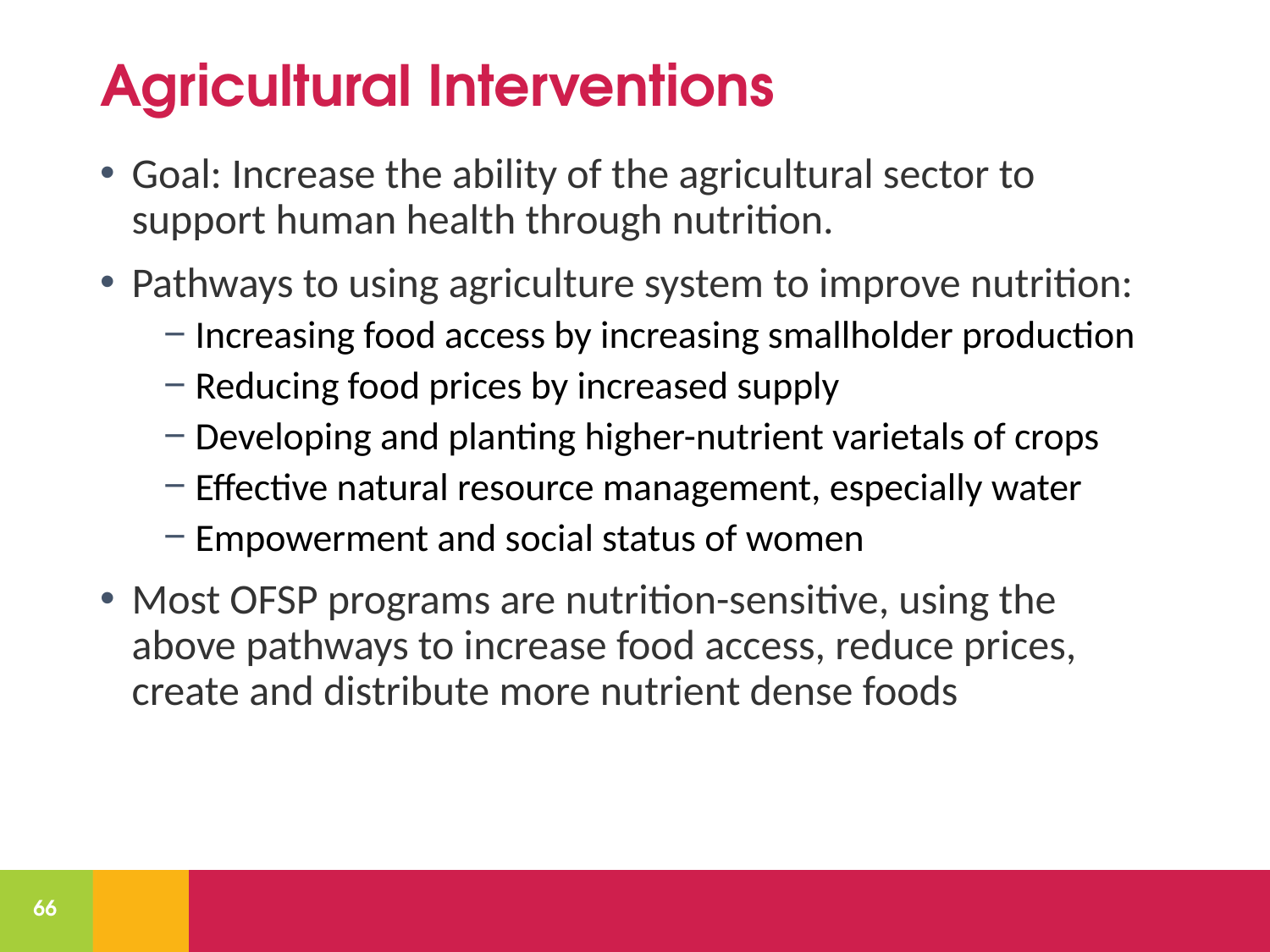

# Agricultural Interventions
Goal: Increase the ability of the agricultural sector to support human health through nutrition.
Pathways to using agriculture system to improve nutrition:
Increasing food access by increasing smallholder production
Reducing food prices by increased supply
Developing and planting higher-nutrient varietals of crops
Effective natural resource management, especially water
Empowerment and social status of women
Most OFSP programs are nutrition-sensitive, using the above pathways to increase food access, reduce prices, create and distribute more nutrient dense foods
66